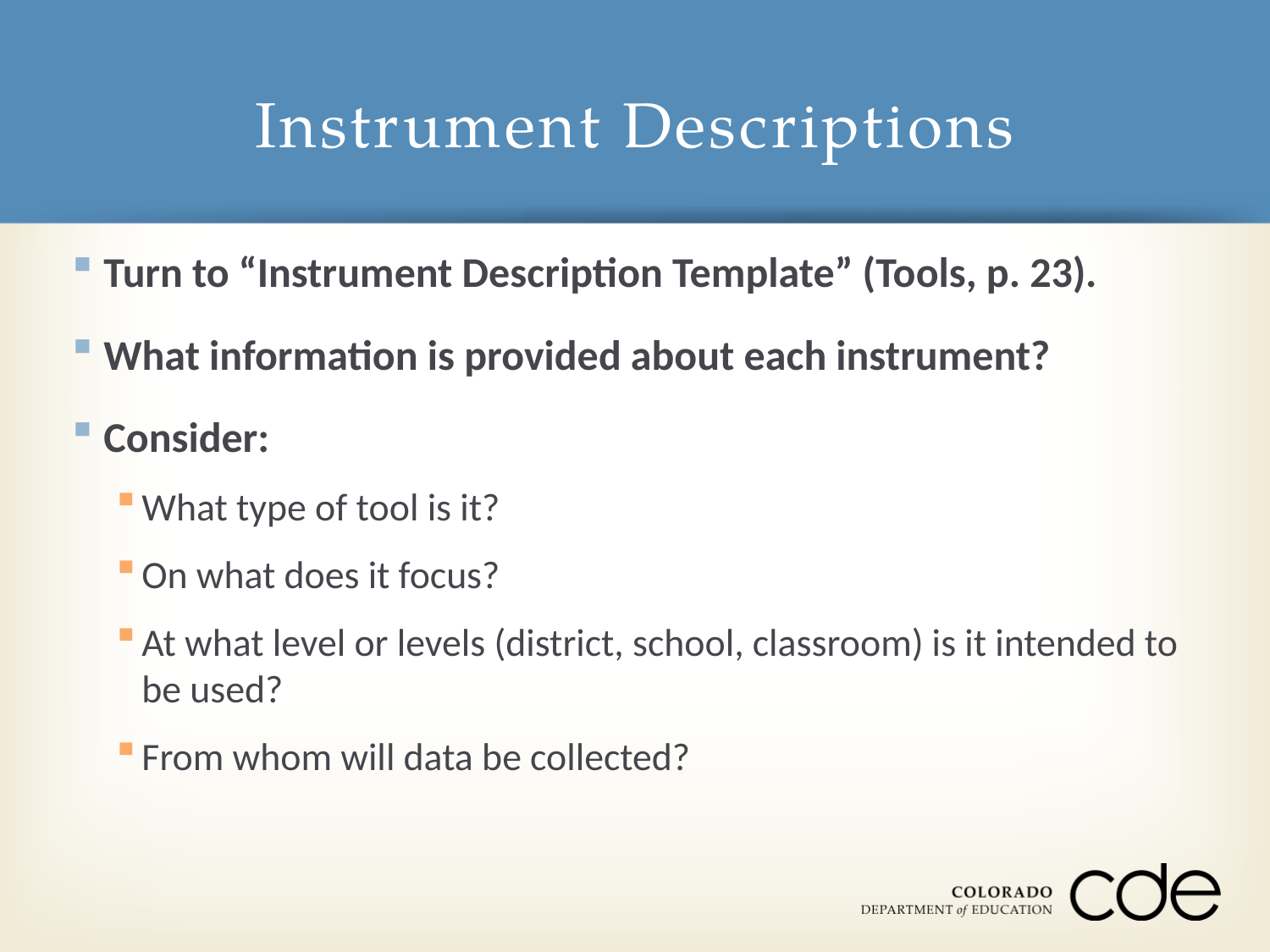

# Instrument Descriptions
Turn to “Instrument Description Template” (Tools, p. 23).
What information is provided about each instrument?
Consider:
What type of tool is it?
On what does it focus?
At what level or levels (district, school, classroom) is it intended to be used?
From whom will data be collected?